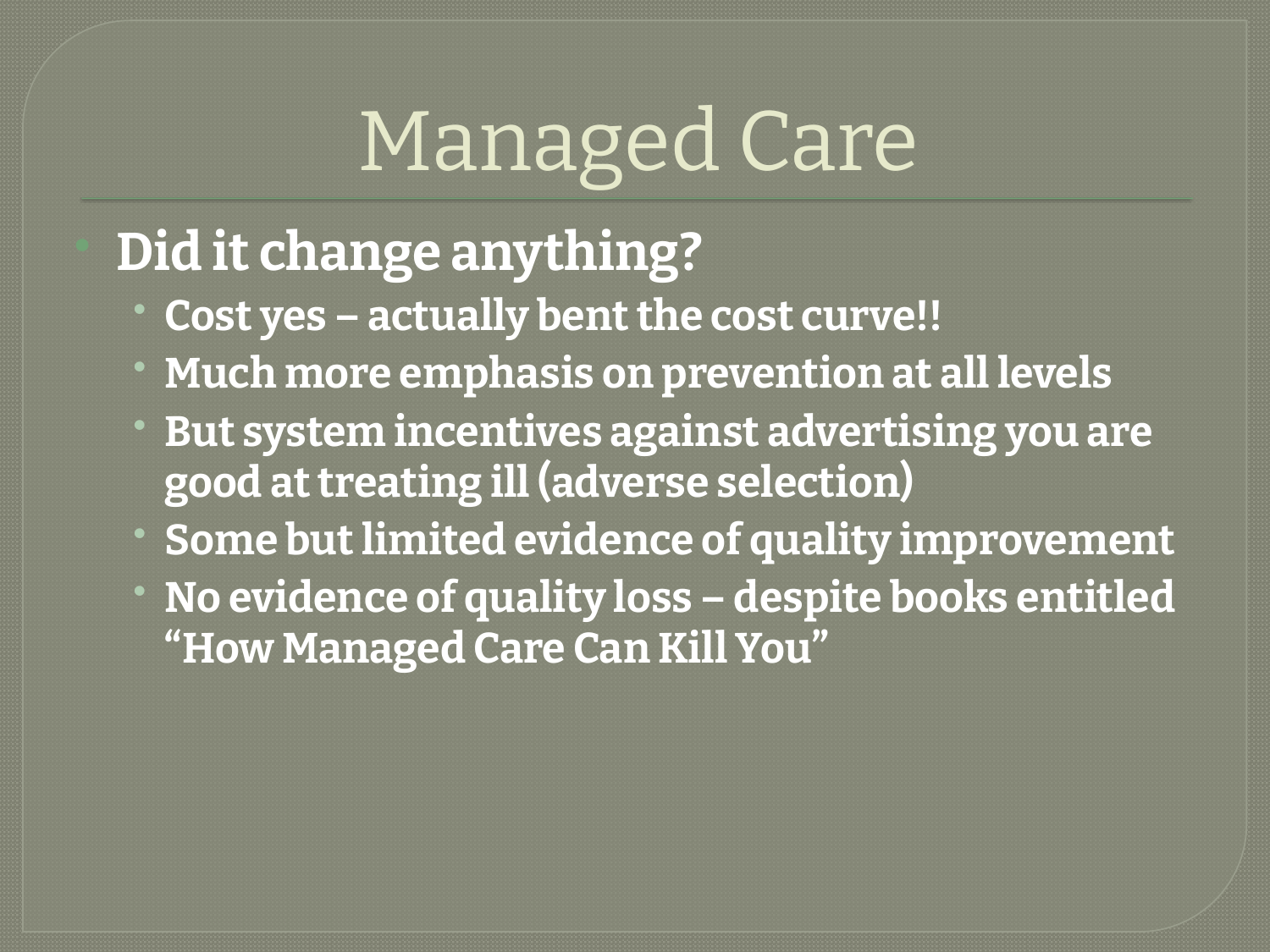

# Managed Care
Did it change anything?
Cost yes – actually bent the cost curve!!
Much more emphasis on prevention at all levels
But system incentives against advertising you are good at treating ill (adverse selection)
Some but limited evidence of quality improvement
No evidence of quality loss – despite books entitled “How Managed Care Can Kill You”